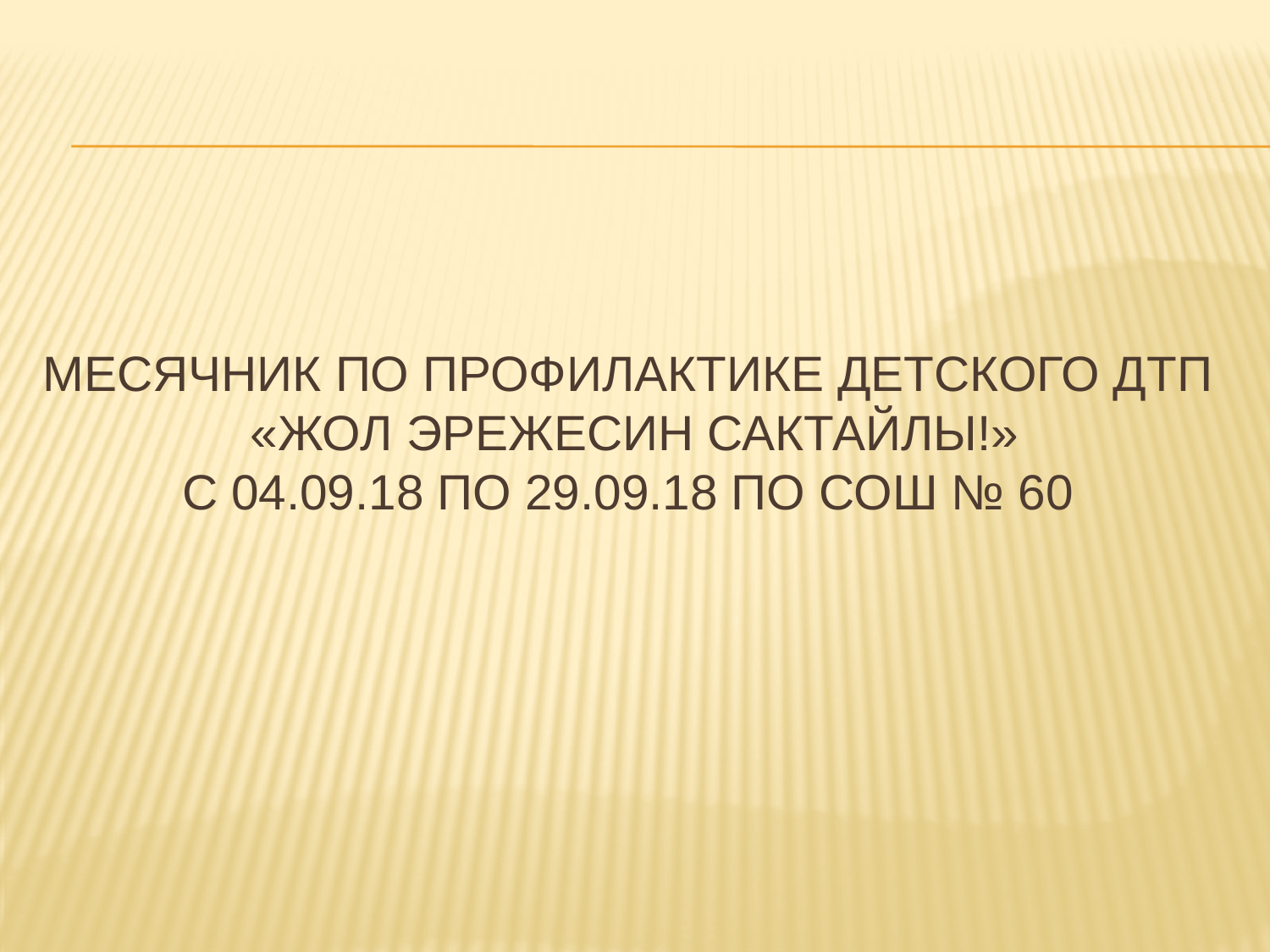

# МЕСЯЧНИК ПО ПРОФИЛАКТИКЕ ДЕТСКОГО ДТП «ЖОЛ ЭРЕЖЕСИН САКТАЙЛЫ!» С 04.09.18 по 29.09.18 ПО СОШ № 60